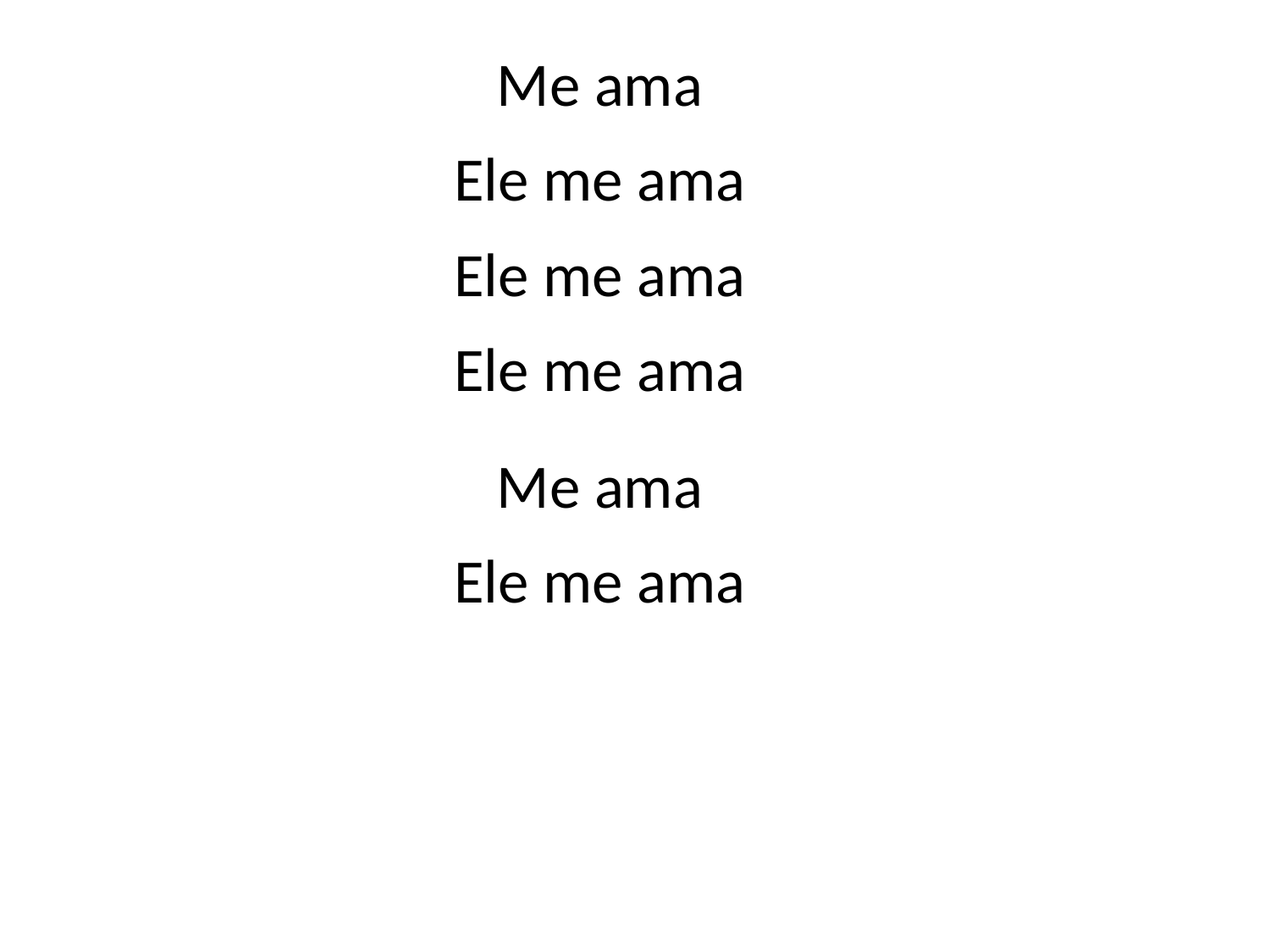

Me ama

Ele me ama

Ele me ama

Ele me ama

Me ama

Ele me ama

#